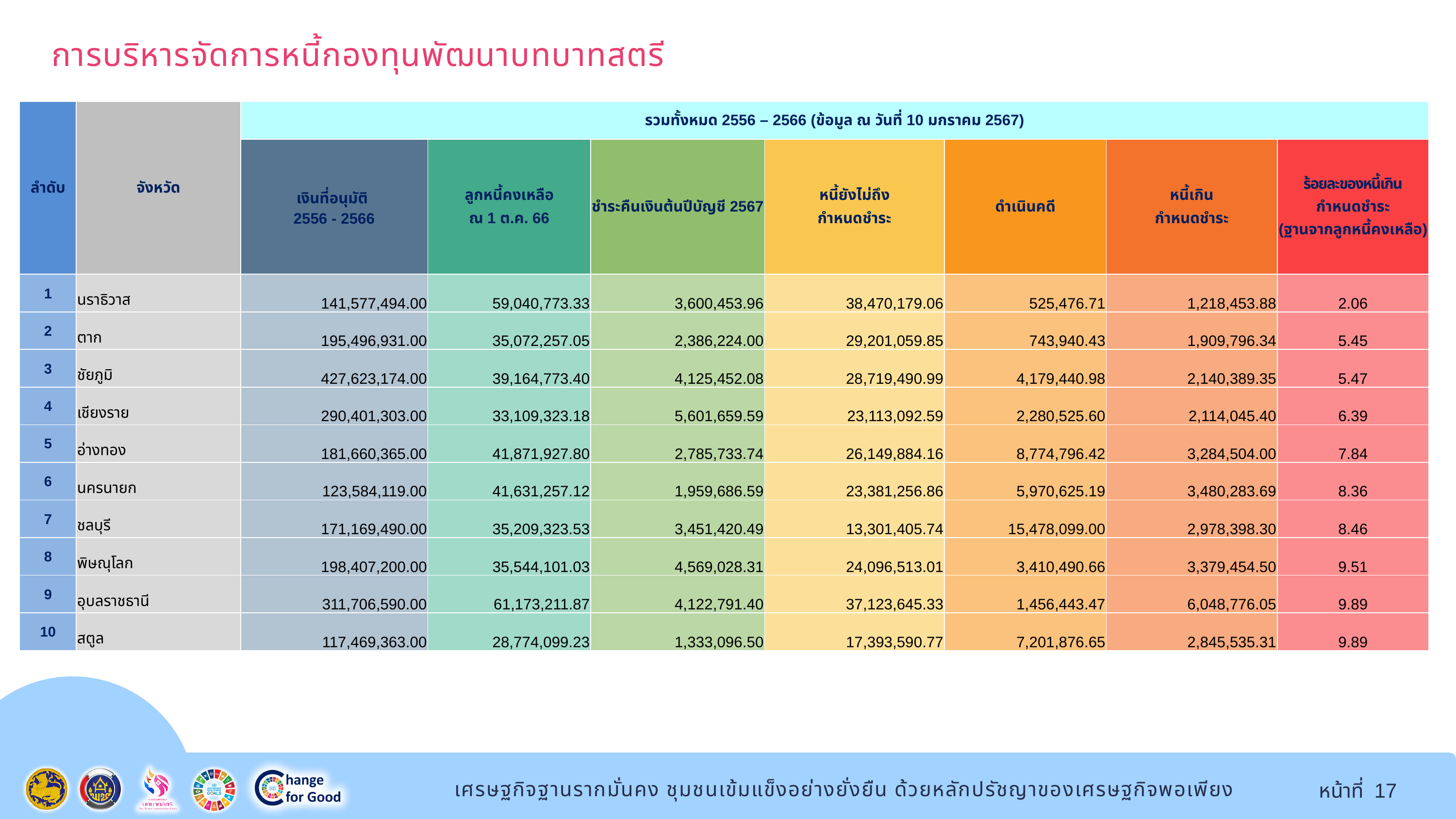

การบริหารจัดการหนี้กองทุนพัฒนาบทบาทสตรี
| ลำดับ | จังหวัด | รวมทั้งหมด 2556 – 2566 (ข้อมูล ณ วันที่ 10 มกราคม 2567) |  |  |  |  |  |  |
| --- | --- | --- | --- | --- | --- | --- | --- | --- |
|  |  | เงินที่อนุมัติ 2556 - 2566 | ลูกหนี้คงเหลือ ณ 1 ต.ค. 66 | ชำระคืนเงินต้นปีบัญชี 2567 | หนี้ยังไม่ถึง กำหนดชำระ | ดำเนินคดี | หนี้เกิน กำหนดชำระ | ร้อยละของหนี้เกิน กำหนดชำระ (ฐานจากลูกหนี้คงเหลือ) |
| 1 | นราธิวาส | 141,577,494.00 | 59,040,773.33 | 3,600,453.96 | 38,470,179.06 | 525,476.71 | 1,218,453.88 | 2.06 |
| 2 | ตาก | 195,496,931.00 | 35,072,257.05 | 2,386,224.00 | 29,201,059.85 | 743,940.43 | 1,909,796.34 | 5.45 |
| 3 | ชัยภูมิ | 427,623,174.00 | 39,164,773.40 | 4,125,452.08 | 28,719,490.99 | 4,179,440.98 | 2,140,389.35 | 5.47 |
| 4 | เชียงราย | 290,401,303.00 | 33,109,323.18 | 5,601,659.59 | 23,113,092.59 | 2,280,525.60 | 2,114,045.40 | 6.39 |
| 5 | อ่างทอง | 181,660,365.00 | 41,871,927.80 | 2,785,733.74 | 26,149,884.16 | 8,774,796.42 | 3,284,504.00 | 7.84 |
| 6 | นครนายก | 123,584,119.00 | 41,631,257.12 | 1,959,686.59 | 23,381,256.86 | 5,970,625.19 | 3,480,283.69 | 8.36 |
| 7 | ชลบุรี | 171,169,490.00 | 35,209,323.53 | 3,451,420.49 | 13,301,405.74 | 15,478,099.00 | 2,978,398.30 | 8.46 |
| 8 | พิษณุโลก | 198,407,200.00 | 35,544,101.03 | 4,569,028.31 | 24,096,513.01 | 3,410,490.66 | 3,379,454.50 | 9.51 |
| 9 | อุบลราชธานี | 311,706,590.00 | 61,173,211.87 | 4,122,791.40 | 37,123,645.33 | 1,456,443.47 | 6,048,776.05 | 9.89 |
| 10 | สตูล | 117,469,363.00 | 28,774,099.23 | 1,333,096.50 | 17,393,590.77 | 7,201,876.65 | 2,845,535.31 | 9.89 |

หน้าที่  17
เศรษฐกิจฐานรากมั่นคง ชุมชนเข้มแข็งอย่างยั่งยืน ด้วยหลักปรัชญาของเศรษฐกิจพอเพียง